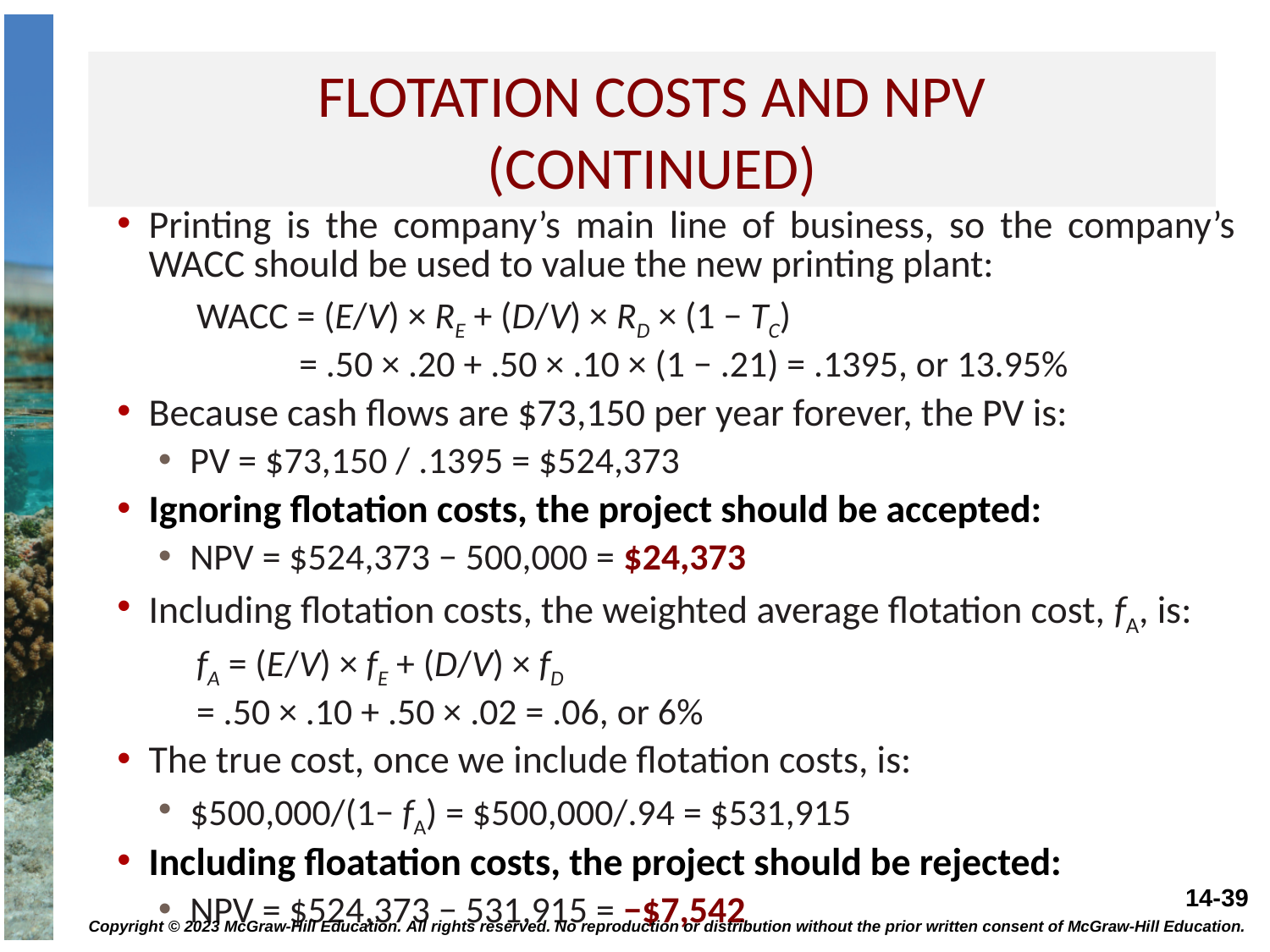

# Flotation costs and npv (continued)
Printing is the company’s main line of business, so the company’s WACC should be used to value the new printing plant:
WACC = (E/V) × RE + (D/V) × RD × (1 − TC)
= .50 × .20 + .50 × .10 × (1 − .21) = .1395, or 13.95%
Because cash flows are $73,150 per year forever, the PV is:
PV = $73,150 / .1395 = $524,373
Ignoring flotation costs, the project should be accepted:
NPV = $524,373 − 500,000 = $24,373
Including flotation costs, the weighted average flotation cost, fA, is:
fA = (E/V) × fE + (D/V) × fD
= .50 × .10 + .50 × .02 = .06, or 6%
The true cost, once we include flotation costs, is:
$500,000/(1− fA) = $500,000/.94 = $531,915
Including floatation costs, the project should be rejected:
NPV = $524,373 − 531,915 = −$7,542

Copyright © 2023 McGraw-Hill Education. All rights reserved. No reproduction or distribution without the prior written consent of McGraw-Hill Education.